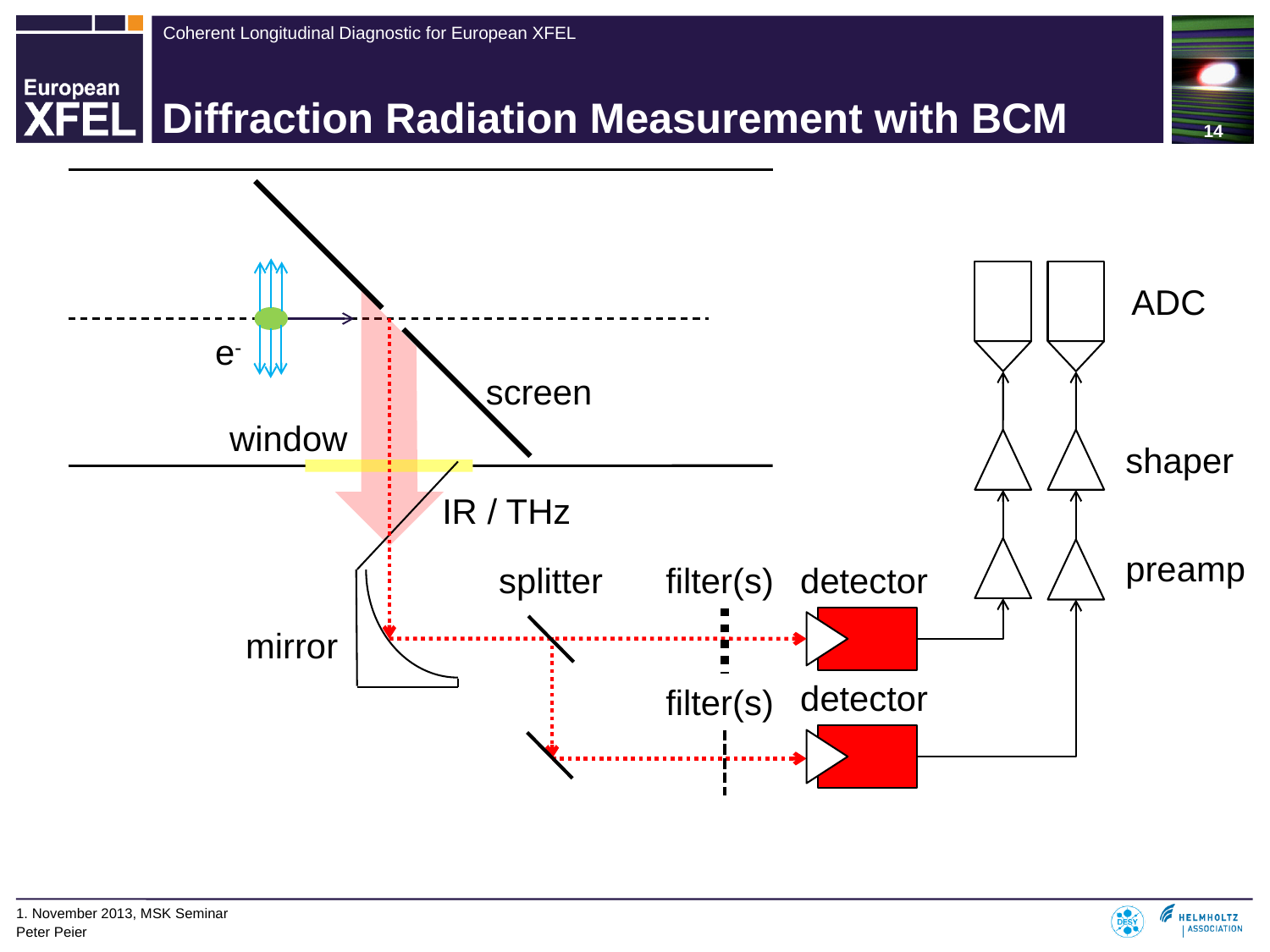

# Diffraction Radiation Measurement with BCM

ADC

e-

screen
window

shaper

IR / THz

preamp
splitter
filter(s)
detector

mirror
detector

filter(s)